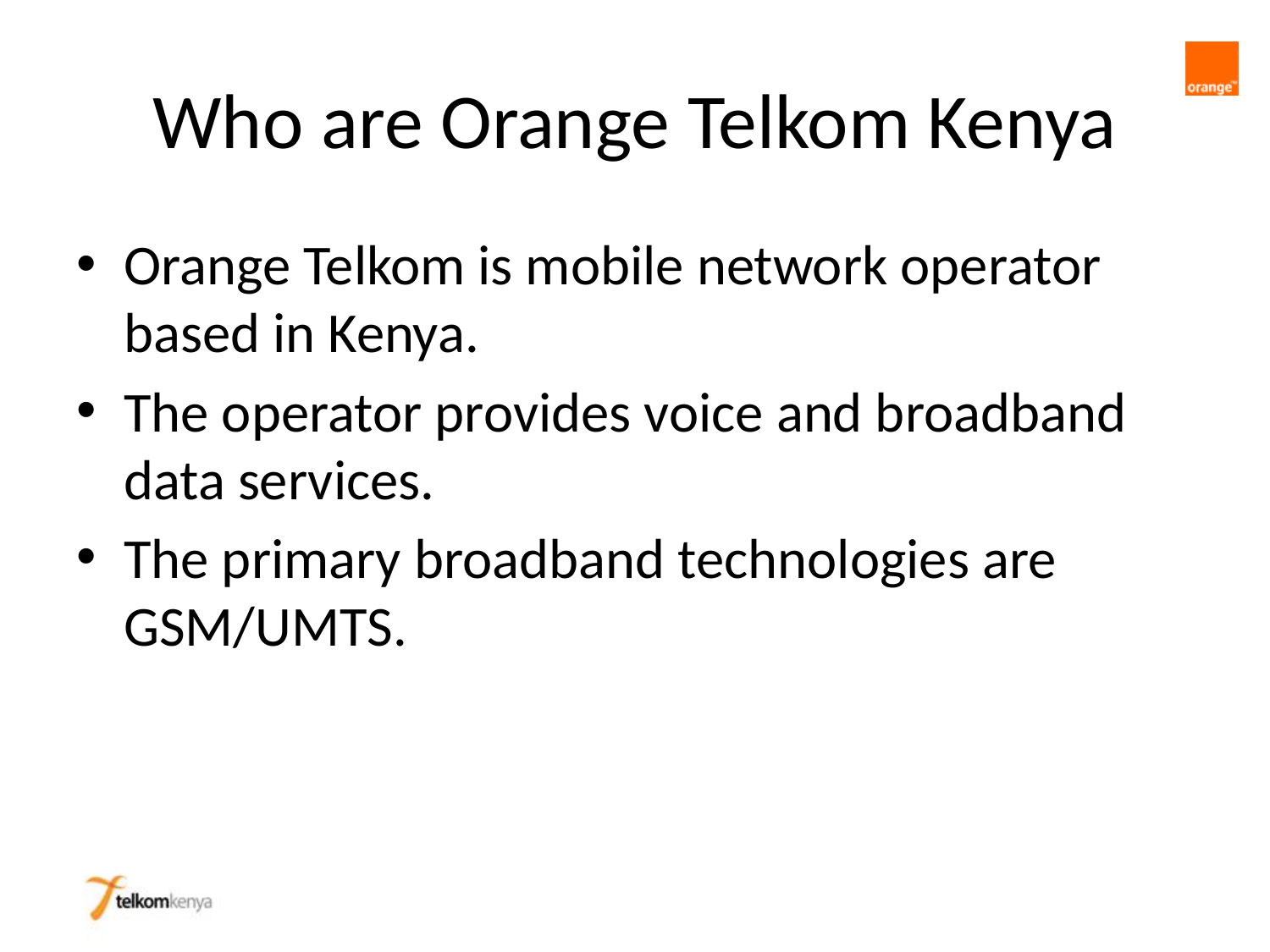

# Who are Orange Telkom Kenya
Orange Telkom is mobile network operator based in Kenya.
The operator provides voice and broadband data services.
The primary broadband technologies are GSM/UMTS.